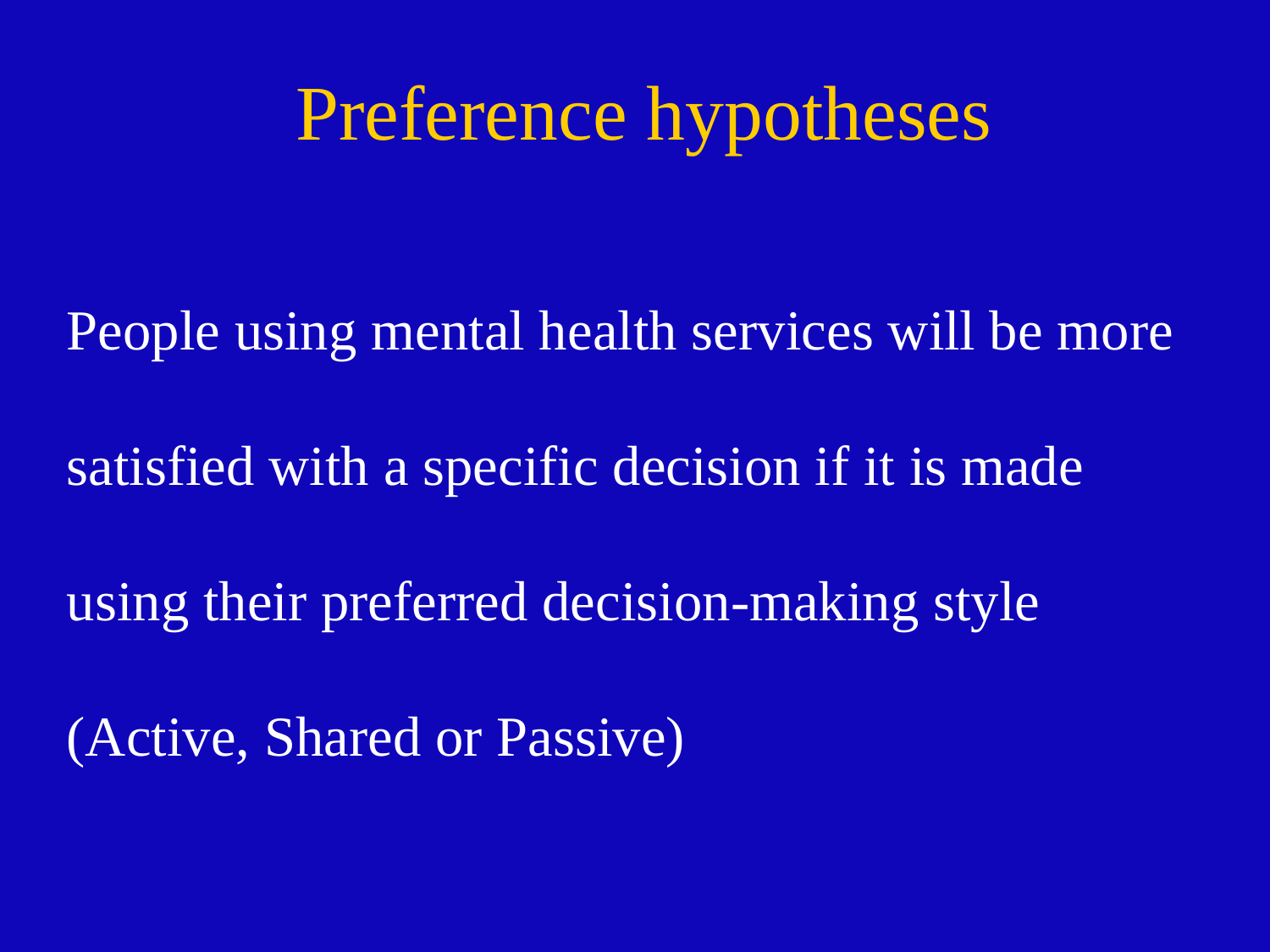

Preference hypotheses
People using mental health services will be more satisfied with a specific decision if it is made using their preferred decision-making style (Active, Shared or Passive)